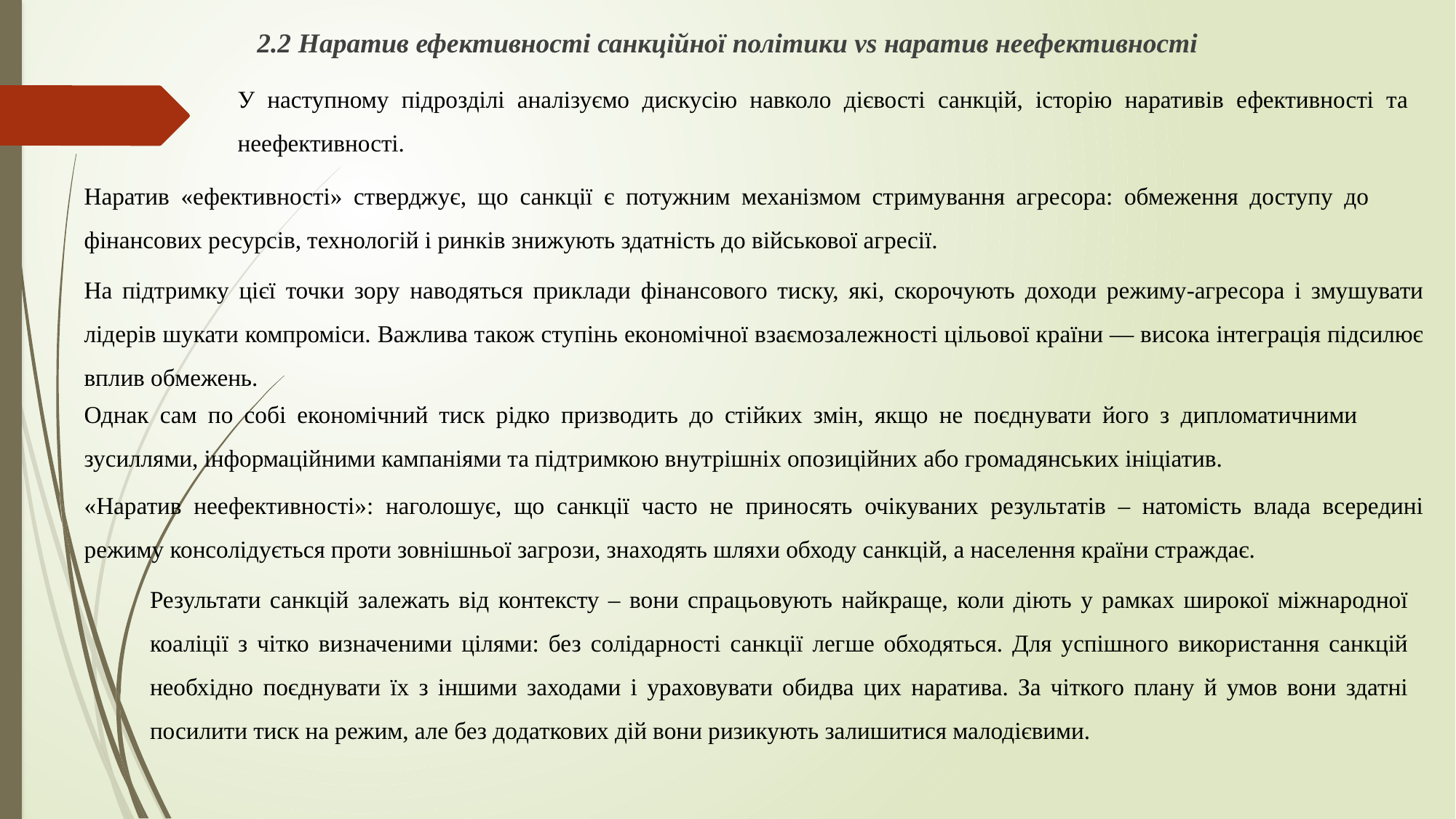

2.2 Наратив ефективності санкційної політики vs наратив неефективності
У наступному підрозділі аналізуємо дискусію навколо дієвості санкцій, історію наративів ефективності та неефективності.
Наратив «ефективності» стверджує, що санкції є потужним механізмом стримування агресора: обмеження доступу до фінансових ресурсів, технологій і ринків знижують здатність до військової агресії.
На підтримку цієї точки зору наводяться приклади фінансового тиску, які, скорочують доходи режиму-агресора і змушувати лідерів шукати компроміси. Важлива також ступінь економічної взаємозалежності цільової країни — висока інтеграція підсилює вплив обмежень.
Однак сам по собі економічний тиск рідко призводить до стійких змін, якщо не поєднувати його з дипломатичними зусиллями, інформаційними кампаніями та підтримкою внутрішніх опозиційних або громадянських ініціатив.
«Наратив неефективності»: наголошує, що санкції часто не приносять очікуваних результатів – натомість влада всередині режиму консолідується проти зовнішньої загрози, знаходять шляхи обходу санкцій, а населення країни страждає.
Результати санкцій залежать від контексту – вони спрацьовують найкраще, коли діють у рамках широкої міжнародної коаліції з чітко визначеними цілями: без солідарності санкції легше обходяться. Для успішного використання санкцій необхідно поєднувати їх з іншими заходами і ураховувати обидва цих наратива. За чіткого плану й умов вони здатні посилити тиск на режим, але без додаткових дій вони ризикують залишитися малодієвими.